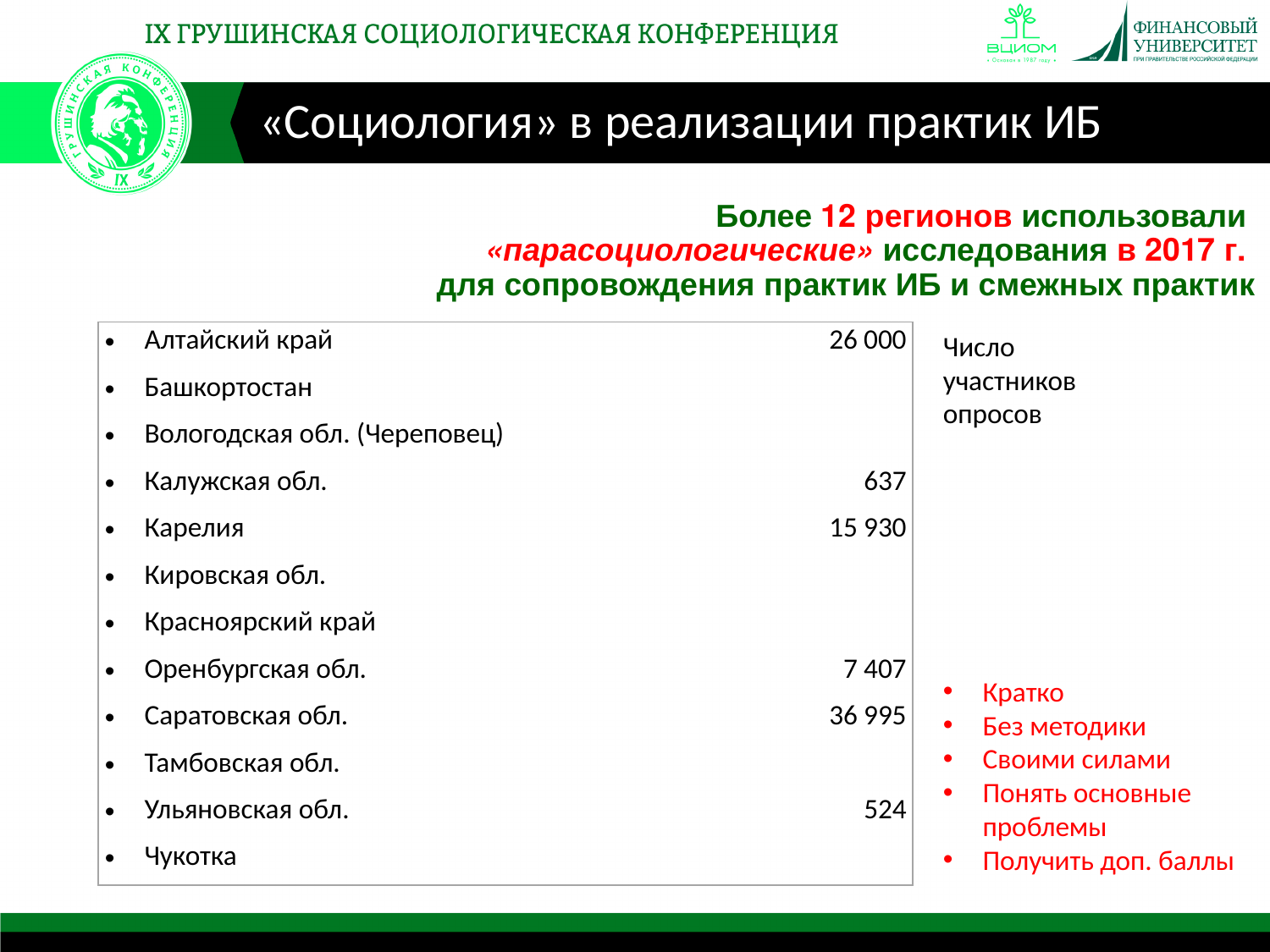

«Социология» в реализации практик ИБ
Более 12 регионов использовали
«парасоциологические» исследования в 2017 г.
для сопровождения практик ИБ и смежных практик
| Алтайский край | 26 000 |
| --- | --- |
| Башкортостан |  |
| Вологодская обл. (Череповец) |  |
| Калужская обл. | 637 |
| Карелия | 15 930 |
| Кировская обл. |  |
| Красноярский край |  |
| Оренбургская обл. | 7 407 |
| Саратовская обл. | 36 995 |
| Тамбовская обл. |  |
| Ульяновская обл. | 524 |
| Чукотка |  |
Число участников опросов
Кратко
Без методики
Своими силами
Понять основные проблемы
Получить доп. баллы